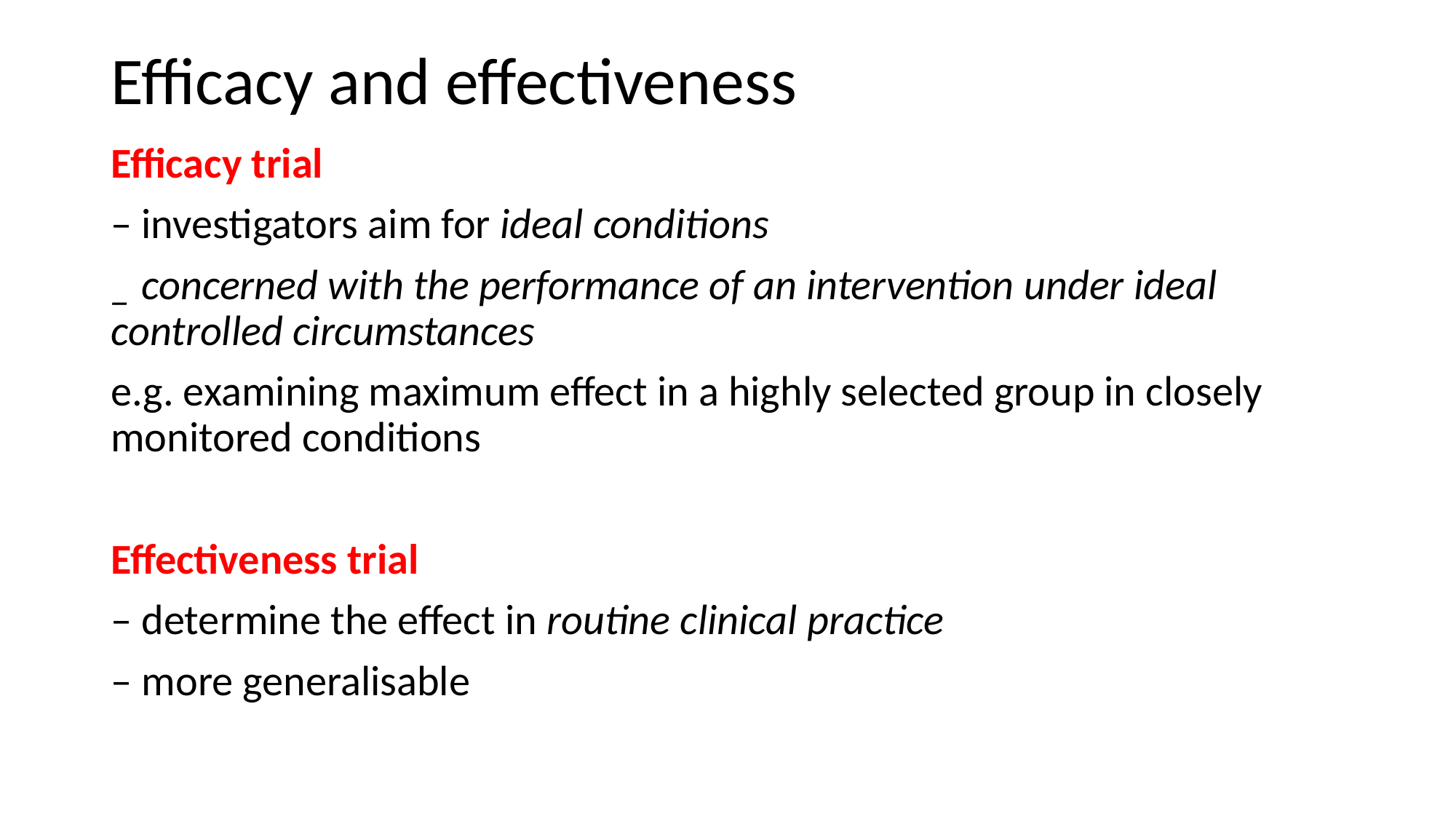

# Efficacy and effectiveness
Efficacy trial
– investigators aim for ideal conditions
_ concerned with the performance of an intervention under ideal controlled circumstances
e.g. examining maximum effect in a highly selected group in closely monitored conditions

Effectiveness trial
– determine the effect in routine clinical practice
– more generalisable